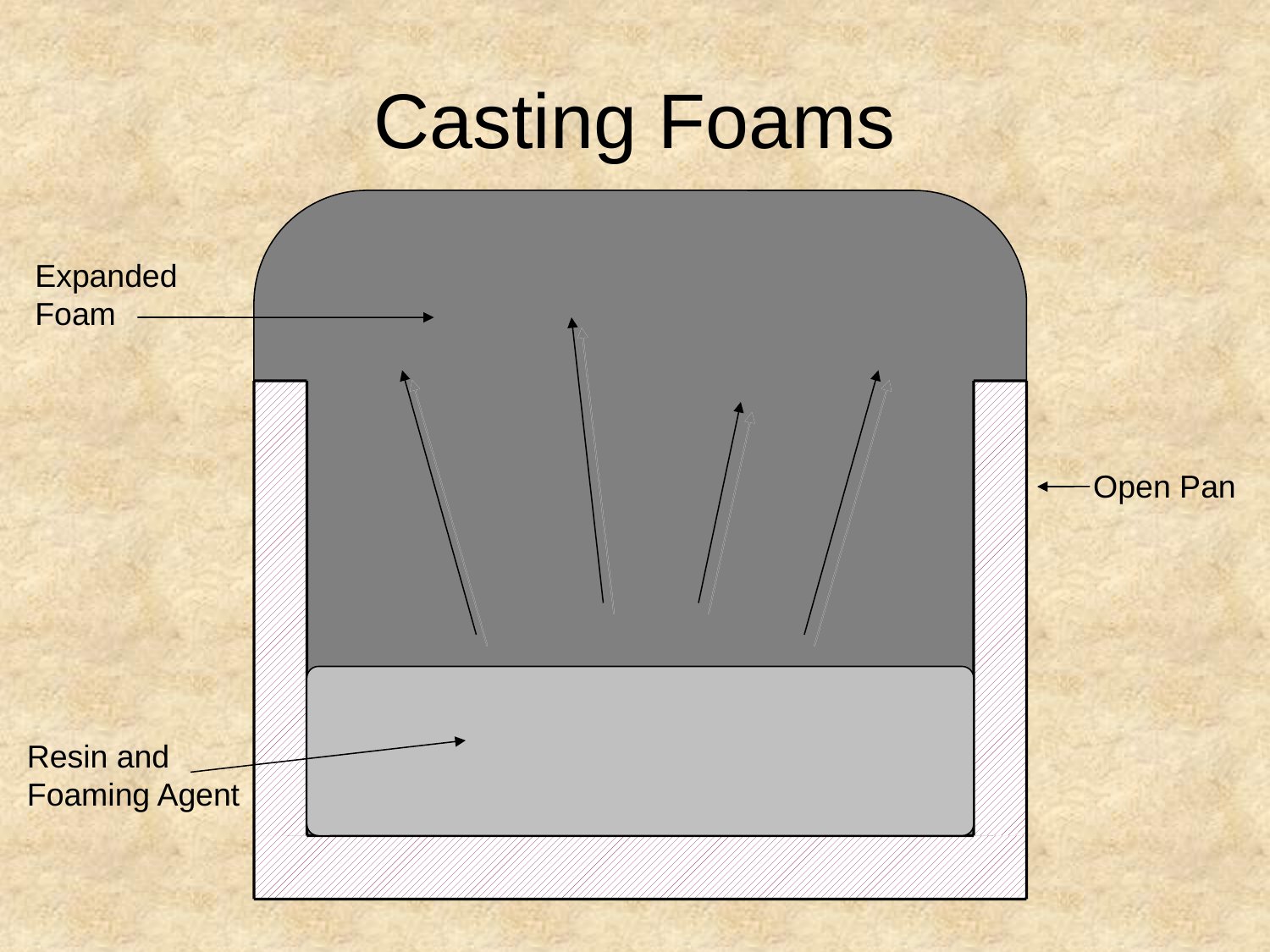

# Casting Foams

Expanded
Foam

Open Pan

Resin and
Foaming Agent